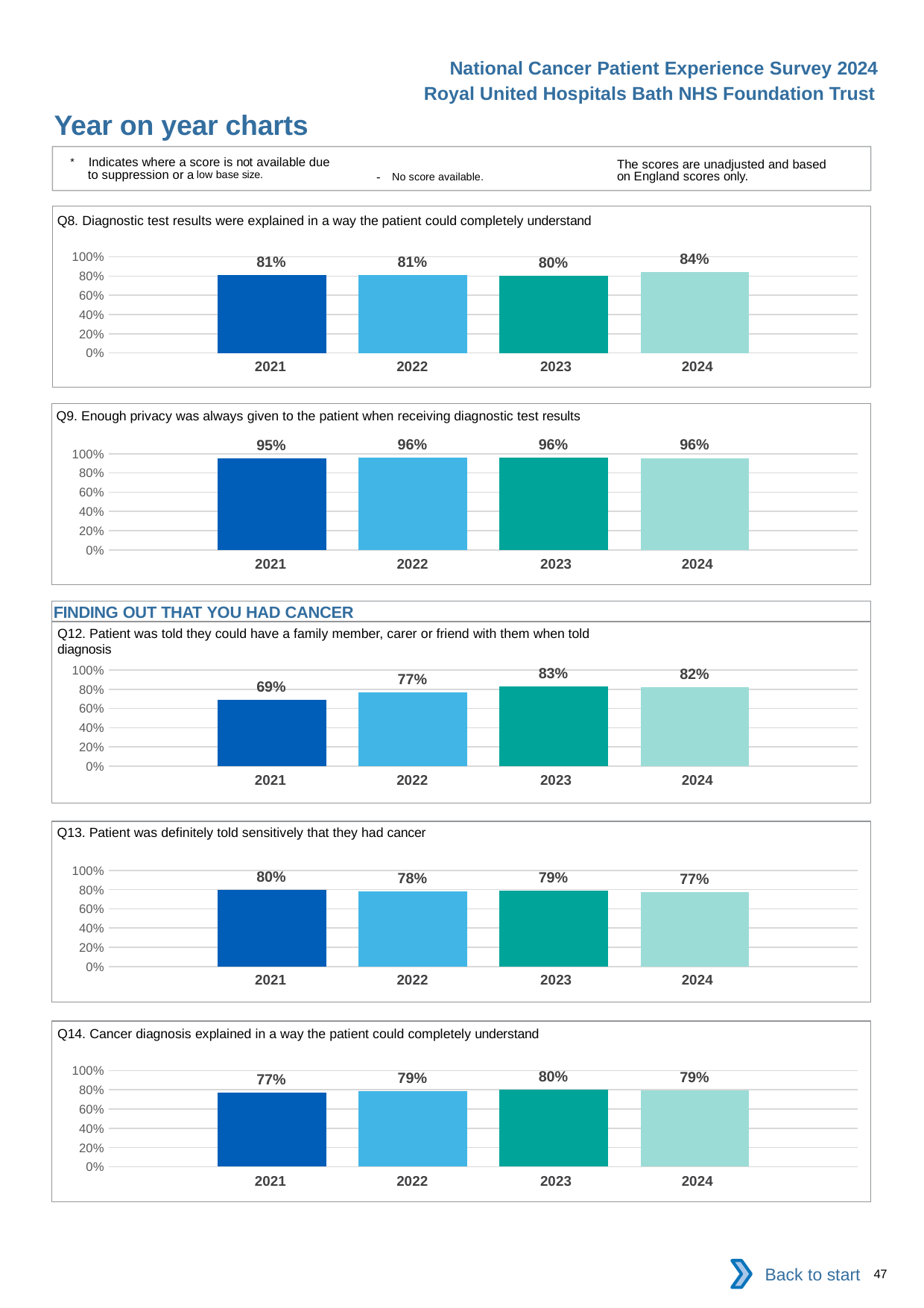

National Cancer Patient Experience Survey 2024
Royal United Hospitals Bath NHS Foundation Trust
Year on year charts

*  Indicates where a score is not available due to suppression or a low base size.
The scores are unadjusted and based on England scores only.
- No score available.
Q8. Diagnostic test results were explained in a way the patient could completely understand

### Chart

| Category | 2021 | 2022 | 2023 | 2024 |
|---|---|---|---|---|
| Category 1 | 0.8072805 | 0.8093126 | 0.8047059 | 0.8435897 |
| 2021 | 2022 | 2023 | 2024 |
| --- | --- | --- | --- |
Q9. Enough privacy was always given to the patient when receiving diagnostic test results

### Chart

| Category | 2021 | 2022 | 2023 | 2024 |
|---|---|---|---|---|
| Category 1 | 0.9528908 | 0.9600887 | 0.9622642 | 0.9559585 |
| 2021 | 2022 | 2023 | 2024 |
| --- | --- | --- | --- |
FINDING OUT THAT YOU HAD CANCER
Q12. Patient was told they could have a family member, carer or friend with them when told diagnosis

### Chart

| Category | 2021 | 2022 | 2023 | 2024 |
|---|---|---|---|---|
| Category 1 | 0.6896552 | 0.7673469 | 0.8285714 | 0.8228155 |
| 2021 | 2022 | 2023 | 2024 |
| --- | --- | --- | --- |
Q13. Patient was definitely told sensitively that they had cancer

### Chart

| Category | 2021 | 2022 | 2023 | 2024 |
|---|---|---|---|---|
| Category 1 | 0.7969349 | 0.7807183 | 0.7921811 | 0.7742664 |
| 2021 | 2022 | 2023 | 2024 |
| --- | --- | --- | --- |
Q14. Cancer diagnosis explained in a way the patient could completely understand

### Chart

| Category | 2021 | 2022 | 2023 | 2024 |
|---|---|---|---|---|
| Category 1 | 0.7703985 | 0.7859848 | 0.8004073 | 0.7919463 |
| 2021 | 2022 | 2023 | 2024 |
| --- | --- | --- | --- |
Back to start

47